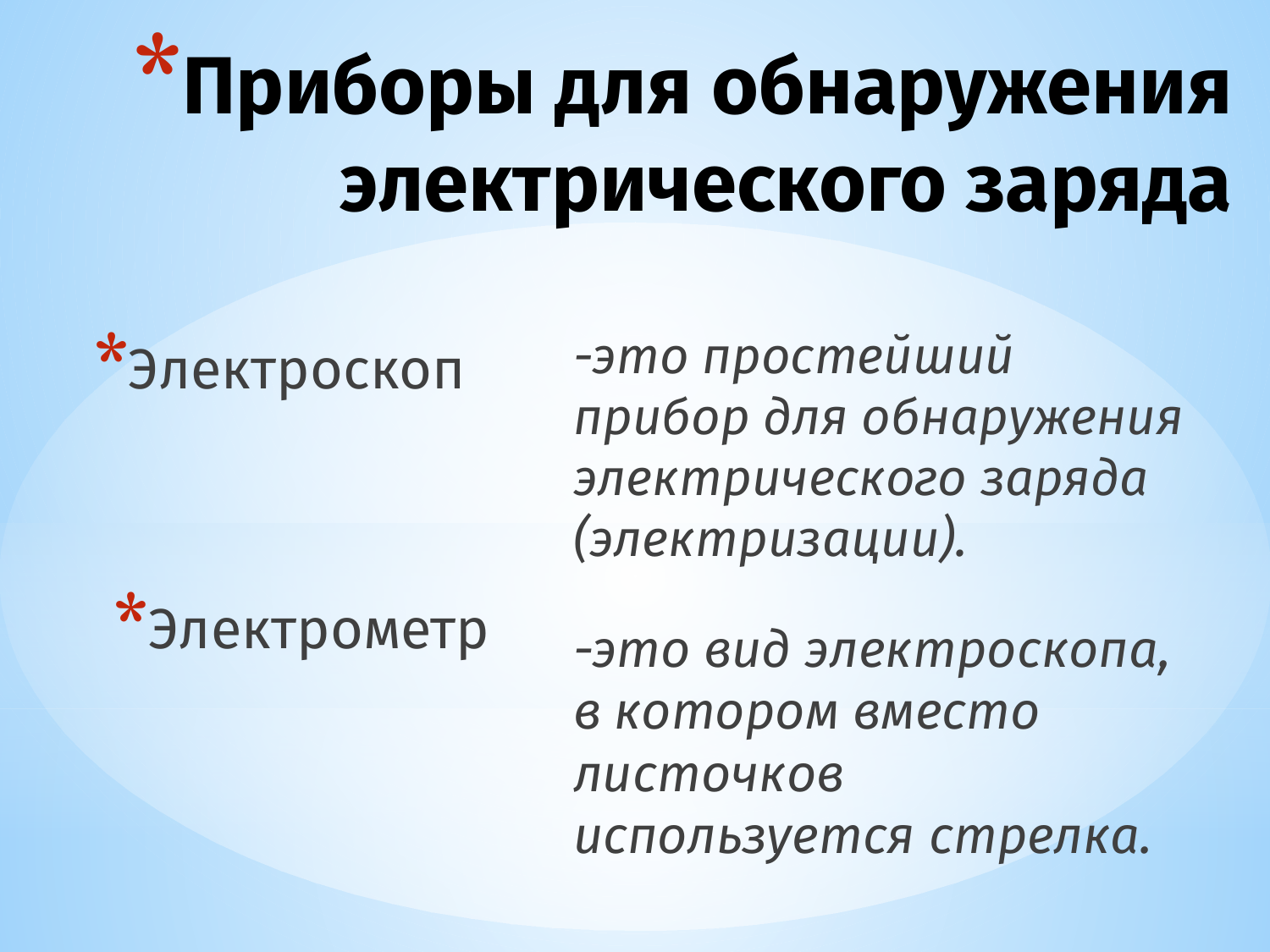

# Приборы для обнаружения электрического заряда
-это простейший прибор для обнаружения электрического заряда (электризации).
Электроскоп
Электрометр
-это вид электроскопа, в котором вместо листочков используется стрелка.